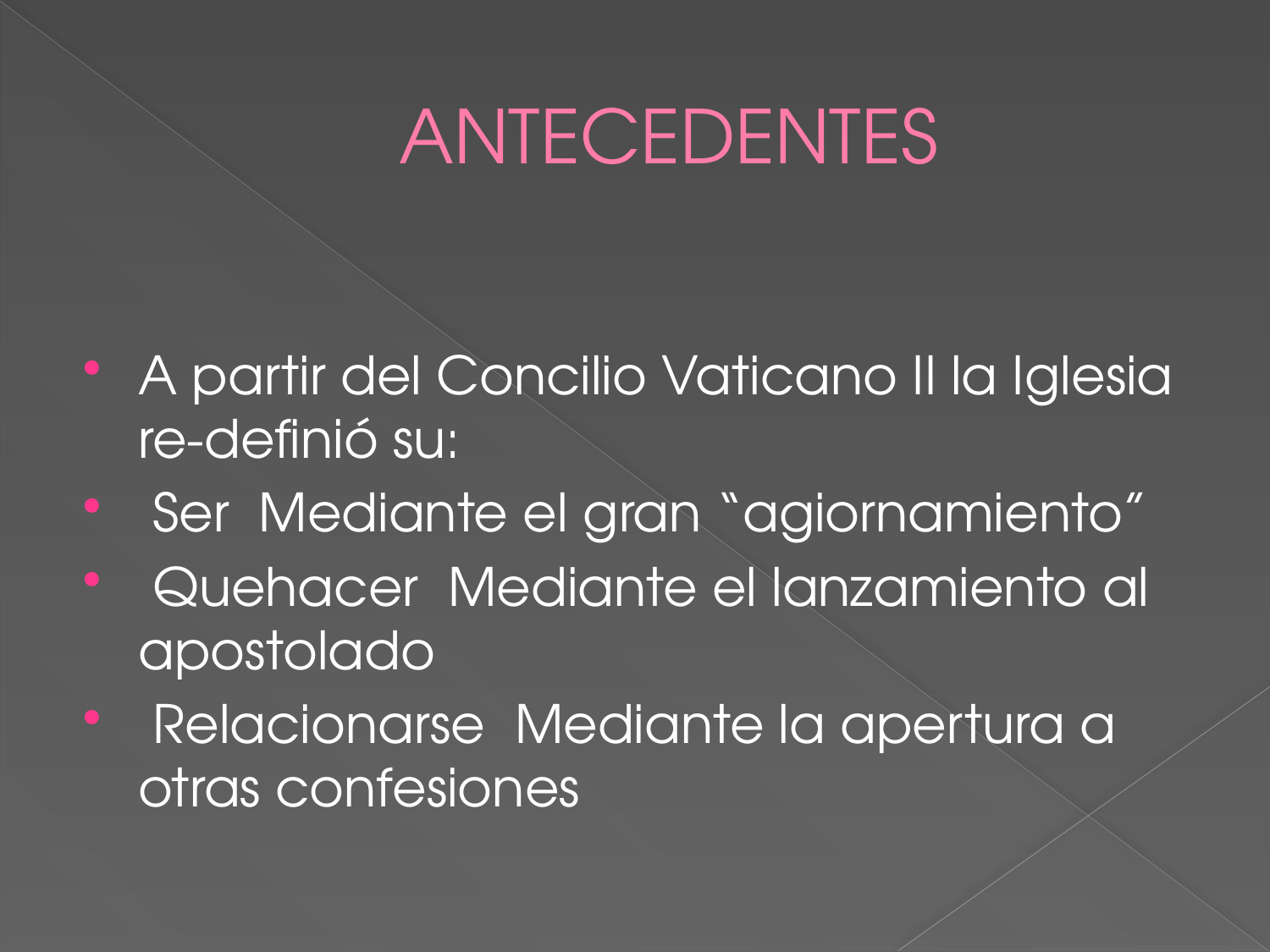

# ANTECEDENTES

A partir del Concilio Vaticano II la Iglesia re-definió su:
 Ser  Mediante el gran “agiornamiento”
 Quehacer  Mediante el lanzamiento al apostolado
 Relacionarse  Mediante la apertura a otras confesiones